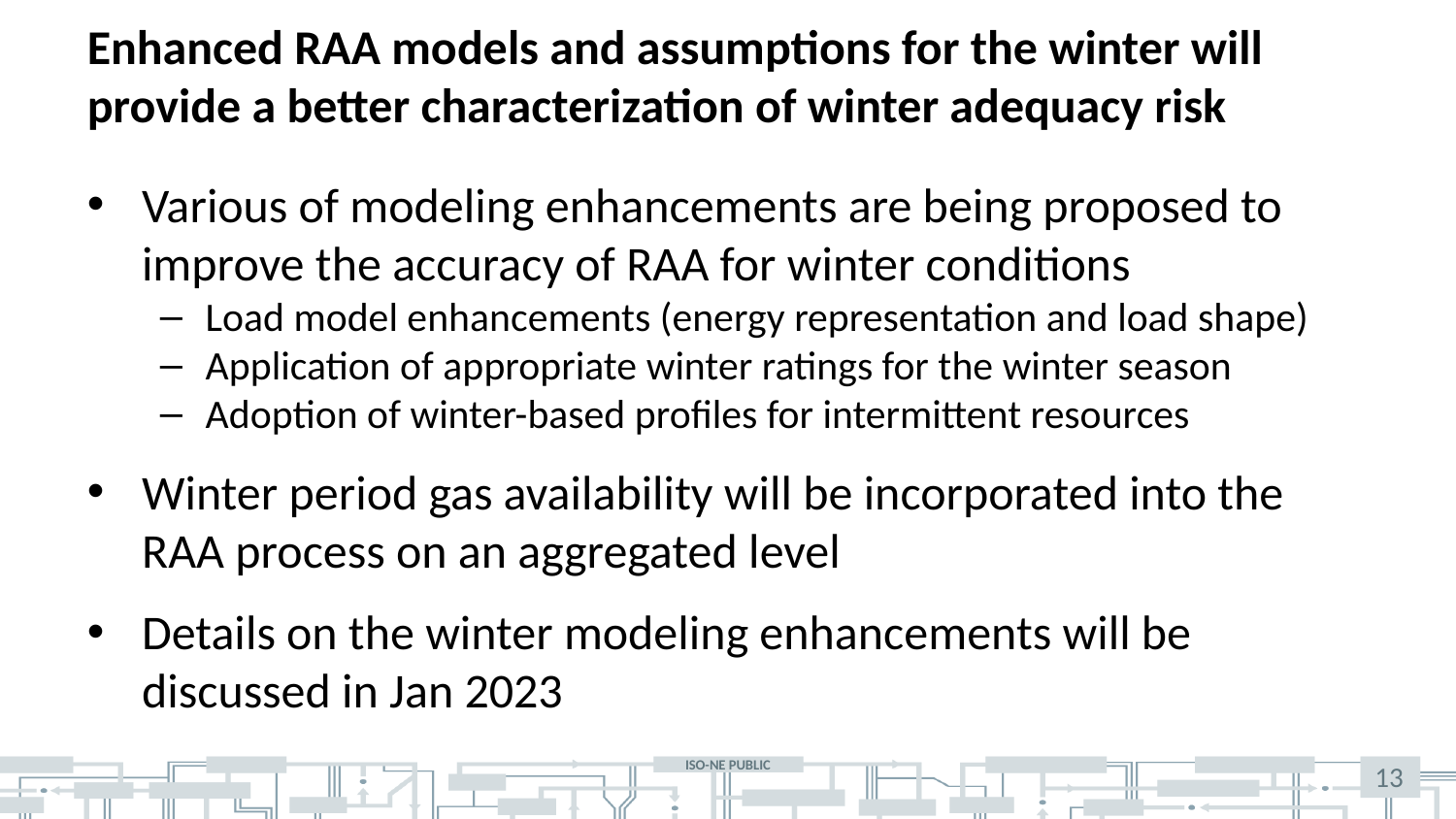

Enhanced RAA models and assumptions for the winter will provide a better characterization of winter adequacy risk
Various of modeling enhancements are being proposed to improve the accuracy of RAA for winter conditions
Load model enhancements (energy representation and load shape)
Application of appropriate winter ratings for the winter season
Adoption of winter-based profiles for intermittent resources
Winter period gas availability will be incorporated into the RAA process on an aggregated level
Details on the winter modeling enhancements will be discussed in Jan 2023

13